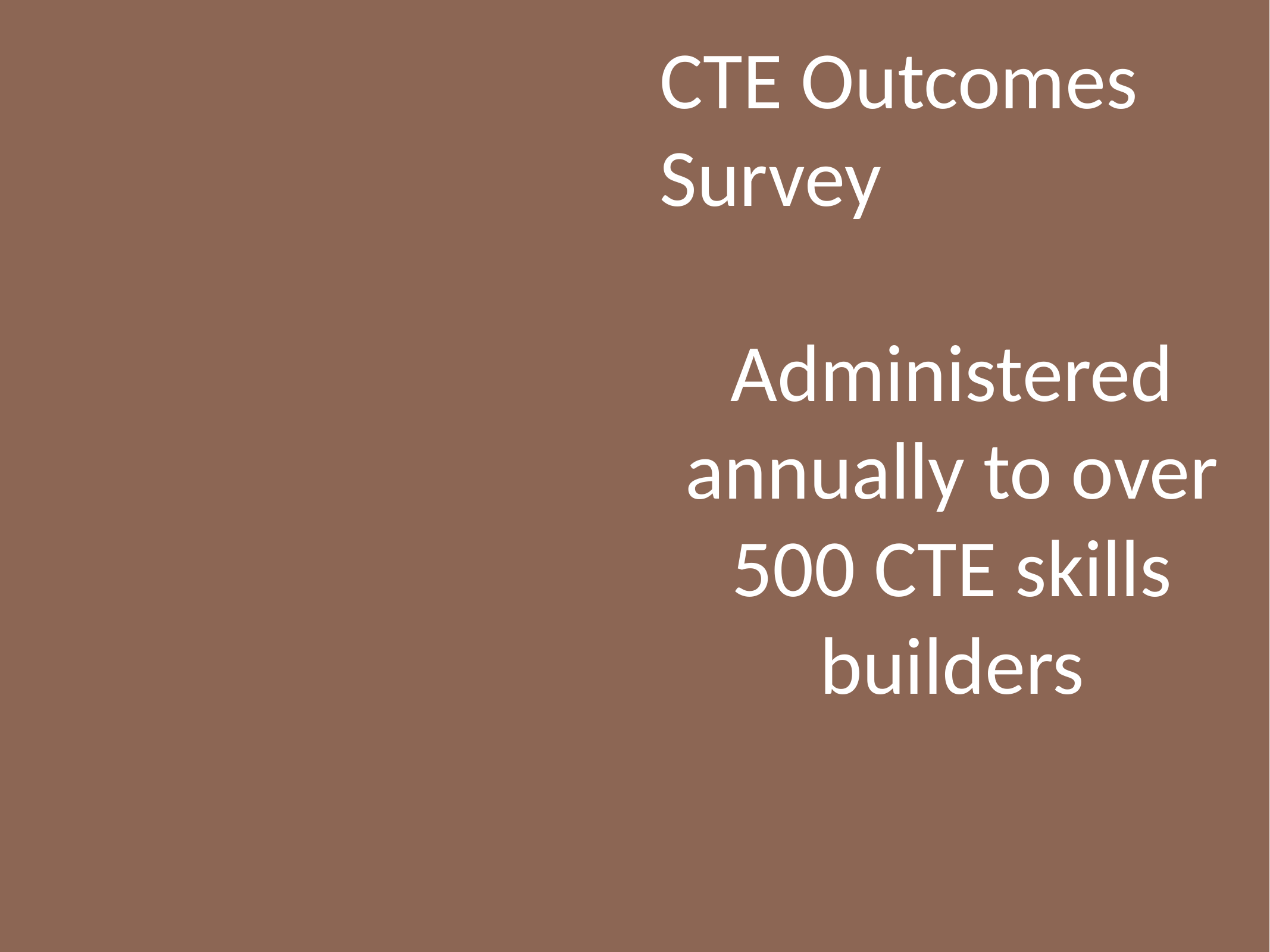

CTE Outcomes Survey
Administered annually to over 500 CTE skills builders